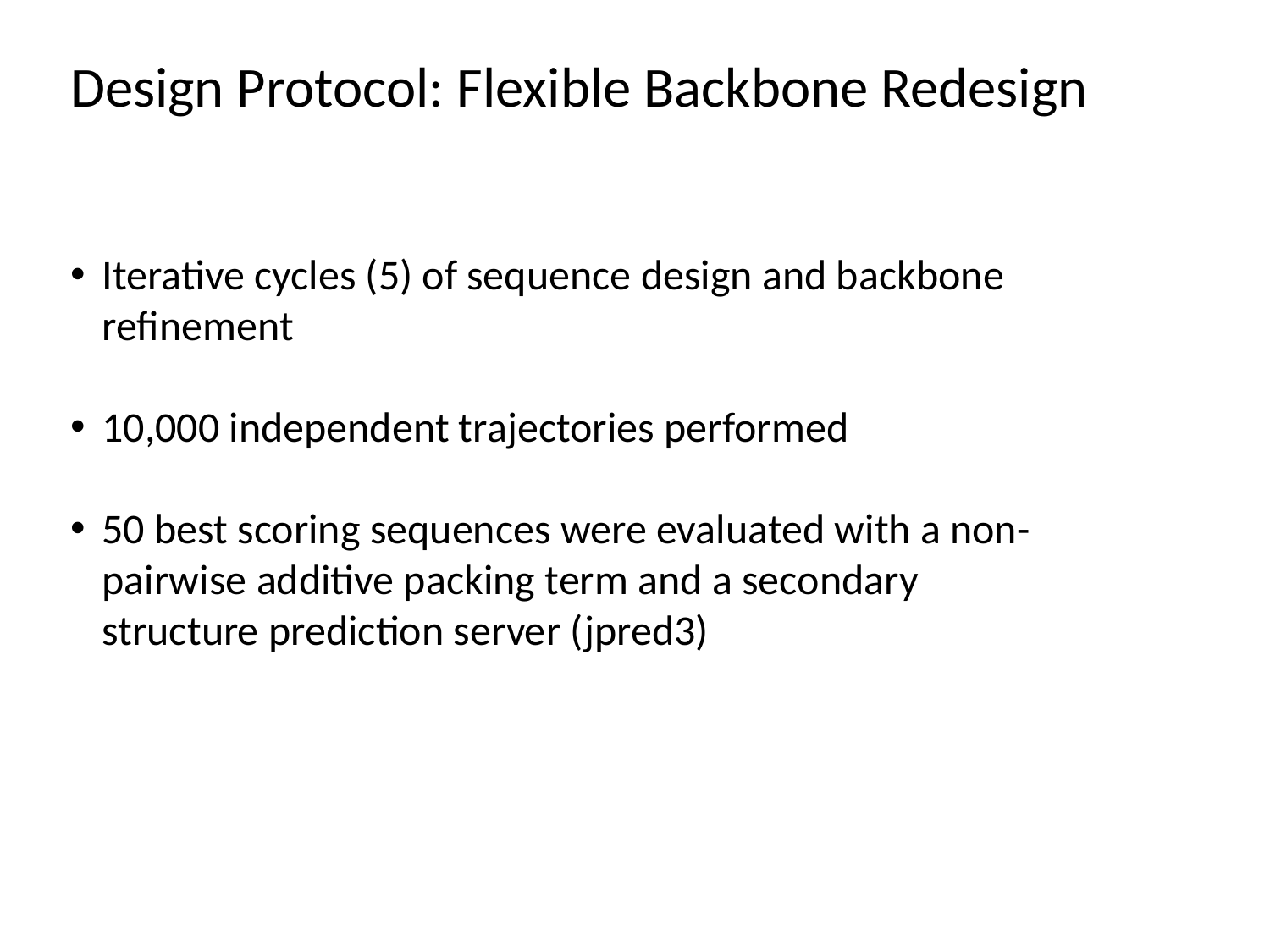

Design Protocol: Flexible Backbone Redesign

Iterative cycles (5) of sequence design and backbone refinement

10,000 independent trajectories performed

50 best scoring sequences were evaluated with a non-pairwise additive packing term and a secondary structure prediction server (jpred3)